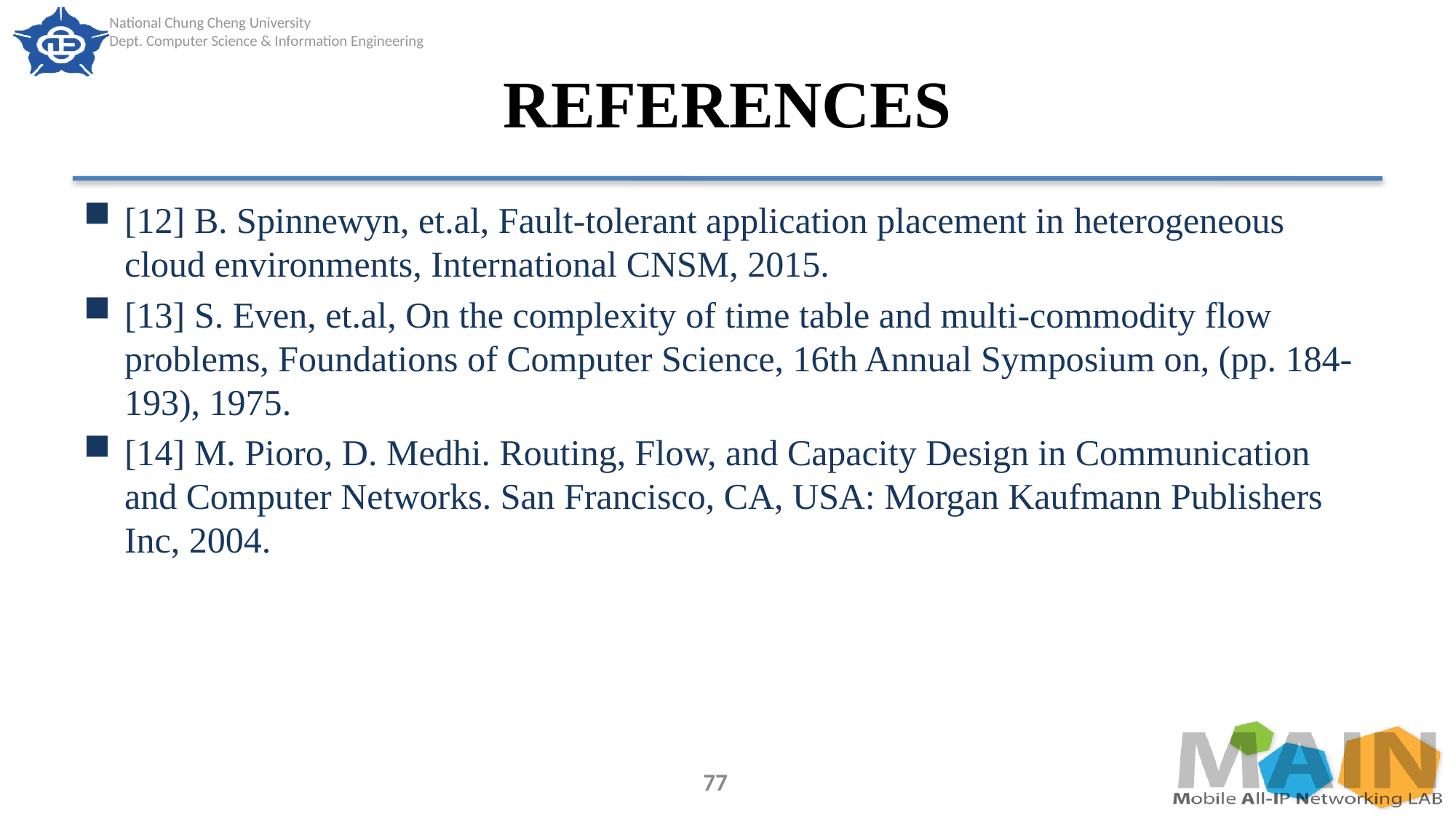

# REFERENCES
[12] B. Spinnewyn, et.al, Fault-tolerant application placement in heterogeneous cloud environments, International CNSM, 2015.
[13] S. Even, et.al, On the complexity of time table and multi-commodity flow problems, Foundations of Computer Science, 16th Annual Symposium on, (pp. 184-193), 1975.
[14] M. Pioro, D. Medhi. Routing, Flow, and Capacity Design in Communication and Computer Networks. San Francisco, CA, USA: Morgan Kaufmann Publishers Inc, 2004.
77